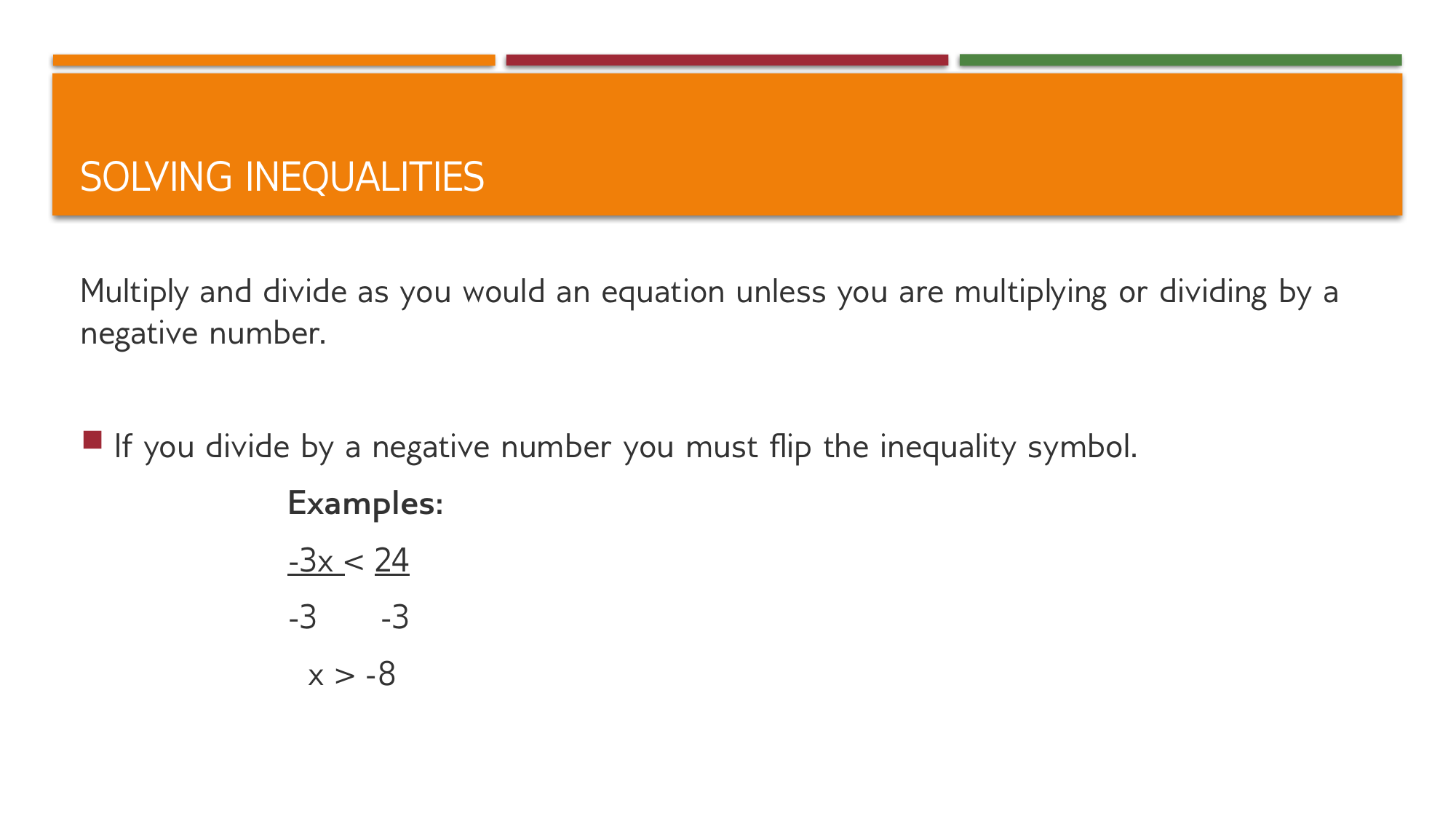

# Solving inequalities
Multiply and divide as you would an equation unless you are multiplying or dividing by a negative number.

If you divide by a negative number you must flip the inequality symbol.
		Examples:
		-3x < 24
		-3      -3
		  x > -8